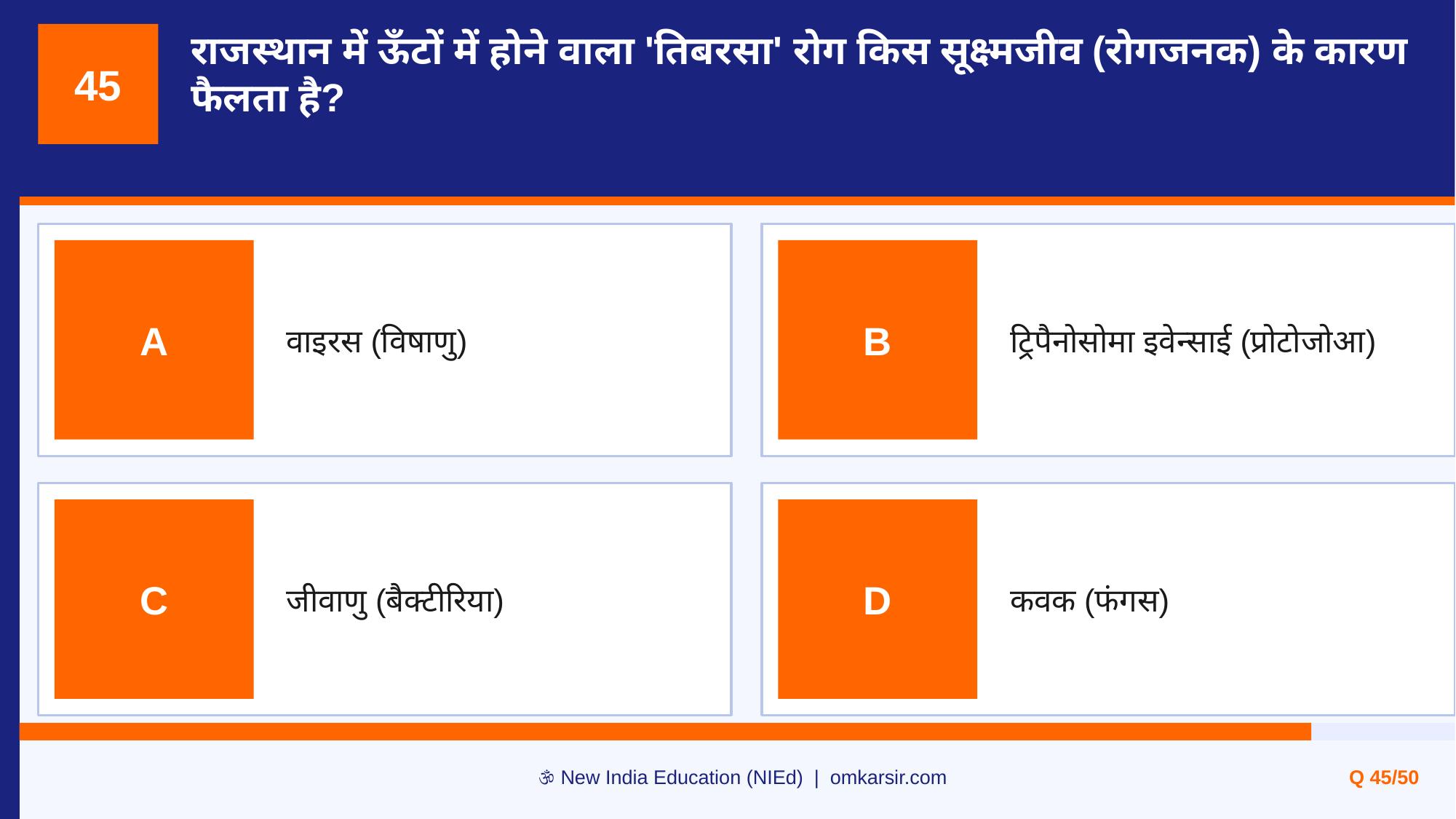

राजस्थान में ऊँटों में होने वाला 'तिबरसा' रोग किस सूक्ष्मजीव (रोगजनक) के कारण फैलता है?
45

वाइरस (विषाणु)
ट्रिपैनोसोमा इवेन्साई (प्रोटोजोआ)
A
B

जीवाणु (बैक्टीरिया)
कवक (फंगस)
C
D

🕉️ New India Education (NIEd)  |  omkarsir.com
Q 45/50